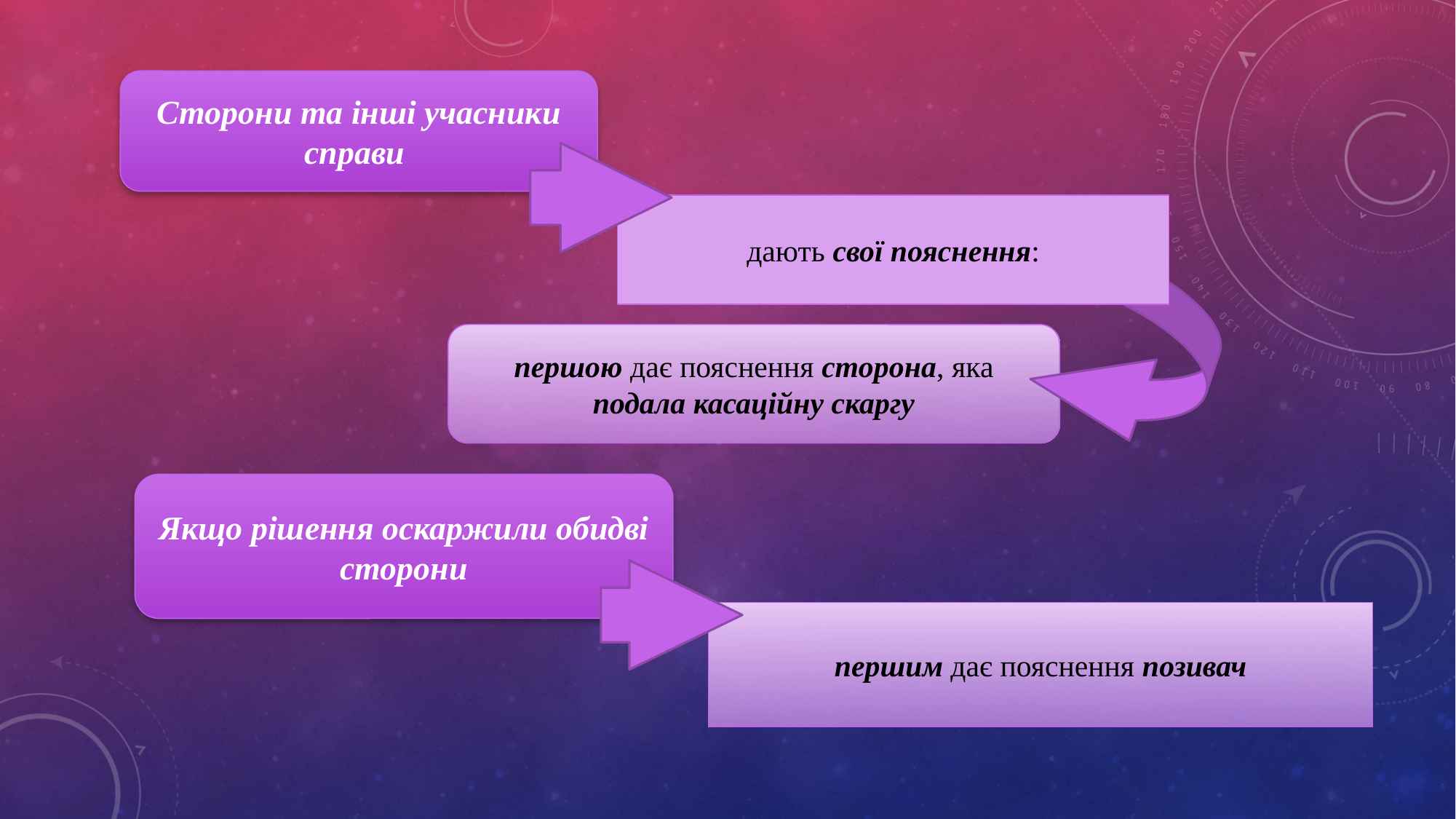

Сторони та інші учасники справи

дають свої пояснення:

першою дає пояснення сторона, яка подала касаційну скаргу
Якщо рішення оскаржили обидві сторони

першим дає пояснення позивач